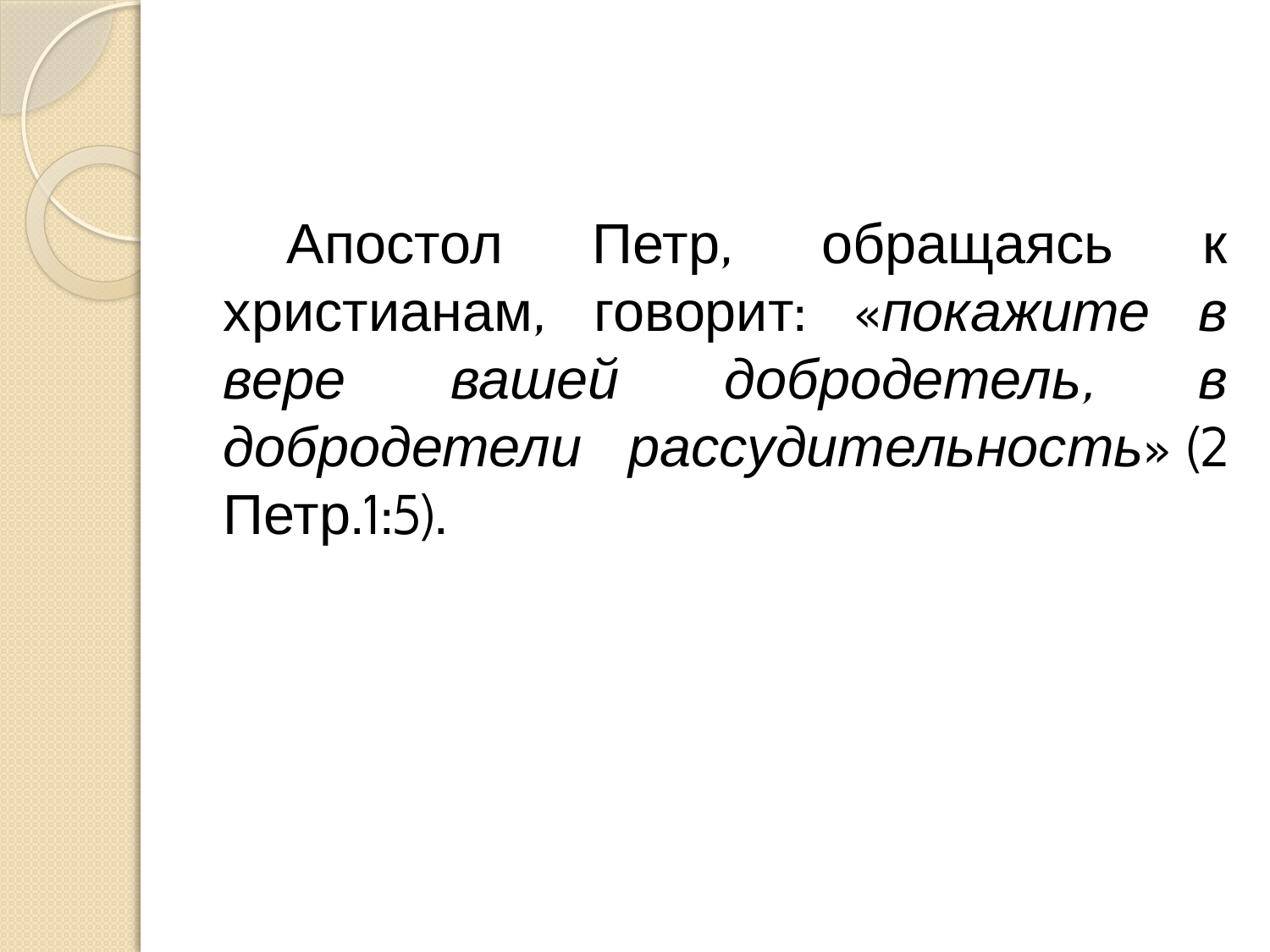

Апостол Петр, обращаясь к христианам, говорит: «покажите в вере вашей добродетель, в добродетели рассудительность» (2 Петр.1:5).